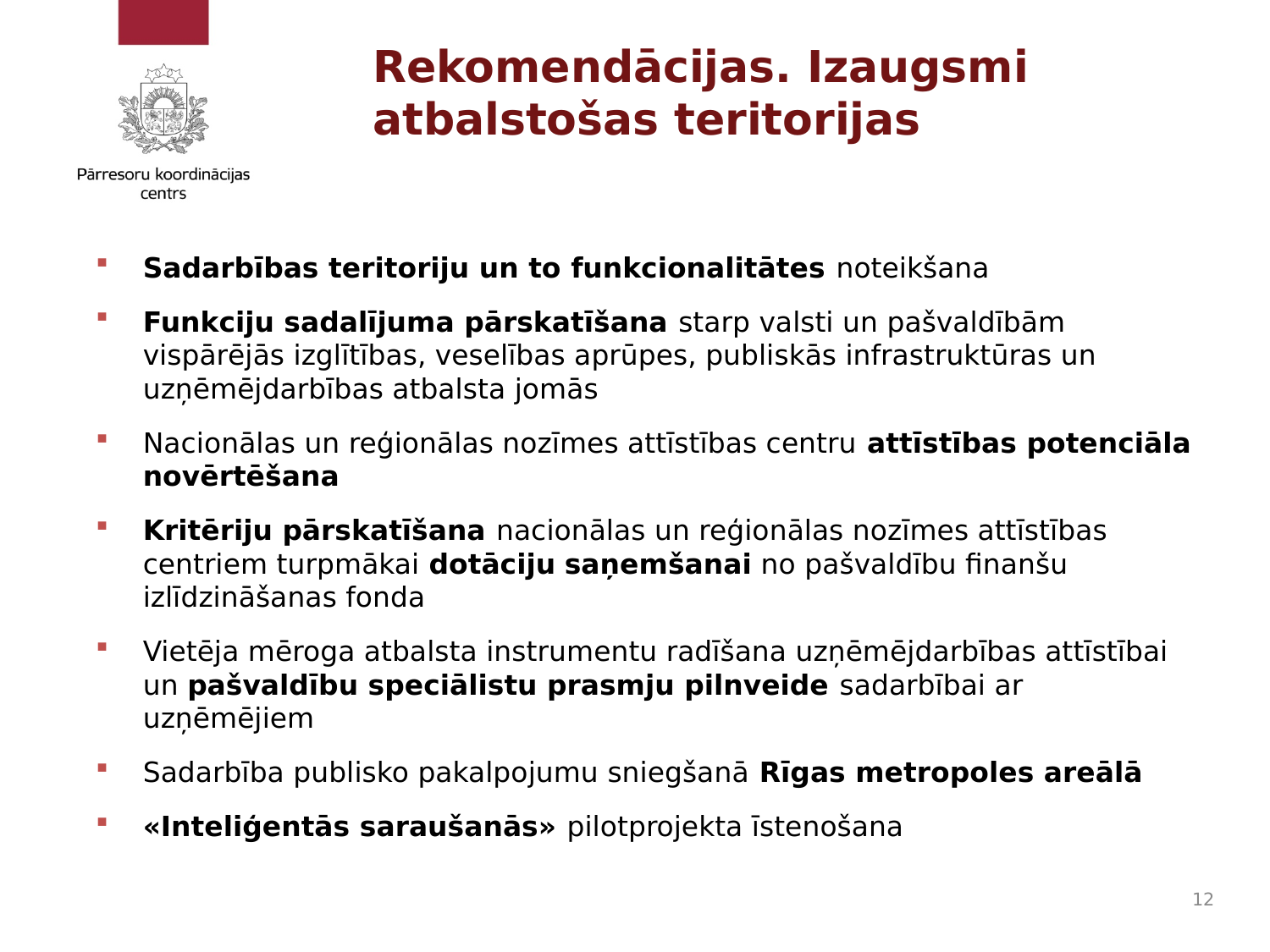

# Rekomendācijas. Izaugsmi atbalstošas teritorijas
Sadarbības teritoriju un to funkcionalitātes noteikšana
Funkciju sadalījuma pārskatīšana starp valsti un pašvaldībām vispārējās izglītības, veselības aprūpes, publiskās infrastruktūras un uzņēmējdarbības atbalsta jomās
Nacionālas un reģionālas nozīmes attīstības centru attīstības potenciāla novērtēšana
Kritēriju pārskatīšana nacionālas un reģionālas nozīmes attīstības centriem turpmākai dotāciju saņemšanai no pašvaldību finanšu izlīdzināšanas fonda
Vietēja mēroga atbalsta instrumentu radīšana uzņēmējdarbības attīstībai un pašvaldību speciālistu prasmju pilnveide sadarbībai ar uzņēmējiem
Sadarbība publisko pakalpojumu sniegšanā Rīgas metropoles areālā
«Inteliģentās saraušanās» pilotprojekta īstenošana

12